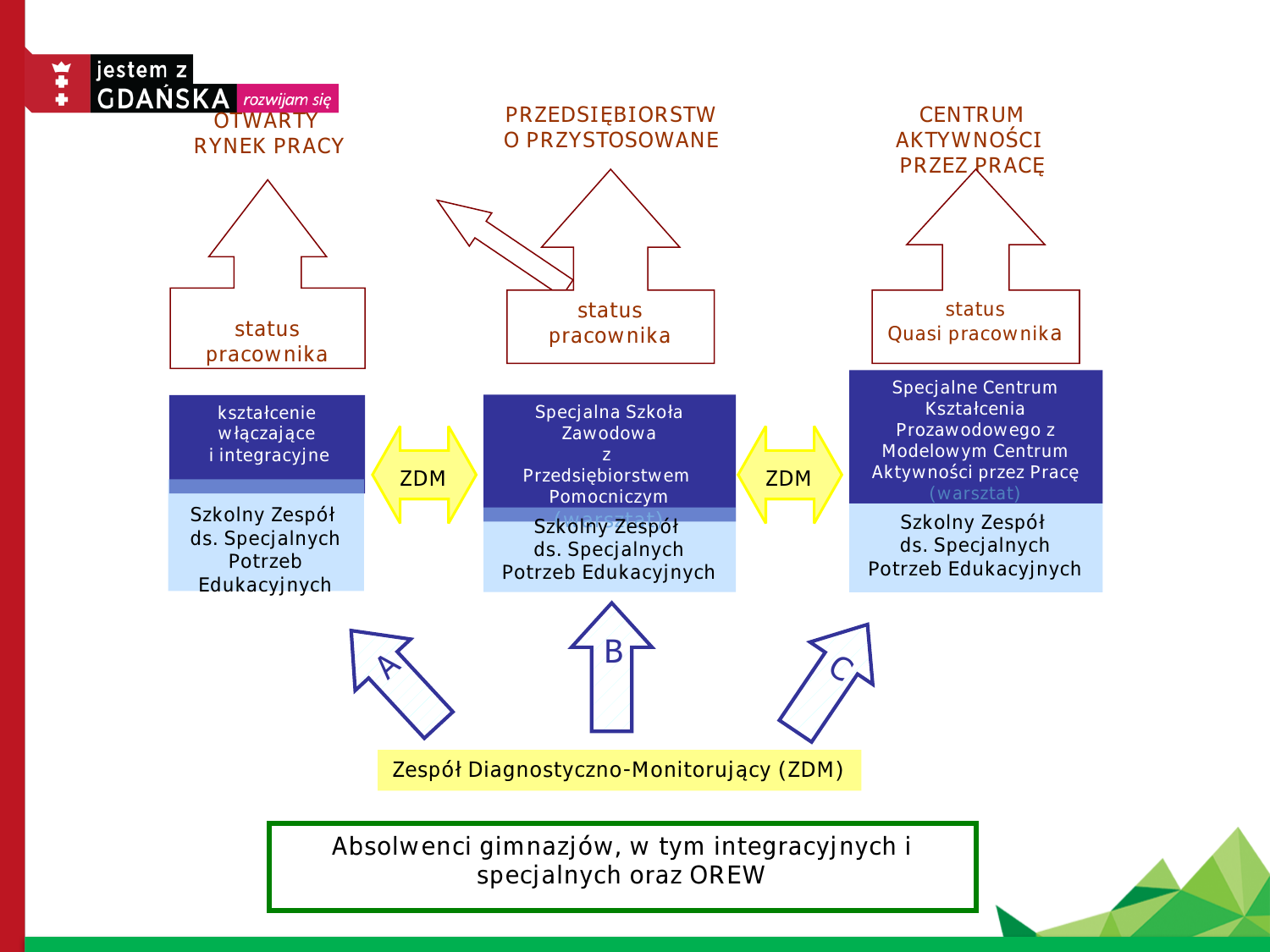

OTWARTY
RYNEK PRACY
PRZEDSIĘBIORSTWO PRZYSTOSOWANE
CENTRUM AKTYWNOŚCI
PRZEZ PRACĘ

status pracownika
status
Quasi pracownika

status pracownika
Specjalne Centrum Kształcenia Prozawodowego z Modelowym Centrum Aktywności przez Pracę (warsztat)
Szkolny Zespół
ds. Specjalnych Potrzeb Edukacyjnych
Specjalna Szkoła Zawodowa
z
Przedsiębiorstwem
Pomocniczym (warsztat)
Szkolny Zespół
ds. Specjalnych Potrzeb Edukacyjnych
kształcenie włączające
 i integracyjne

Szkolny Zespół
ds. Specjalnych Potrzeb Edukacyjnych

ZDM

ZDM
B
A
C
Zespół Diagnostyczno-Monitorujący (ZDM)

Absolwenci gimnazjów, w tym integracyjnych i specjalnych oraz OREW